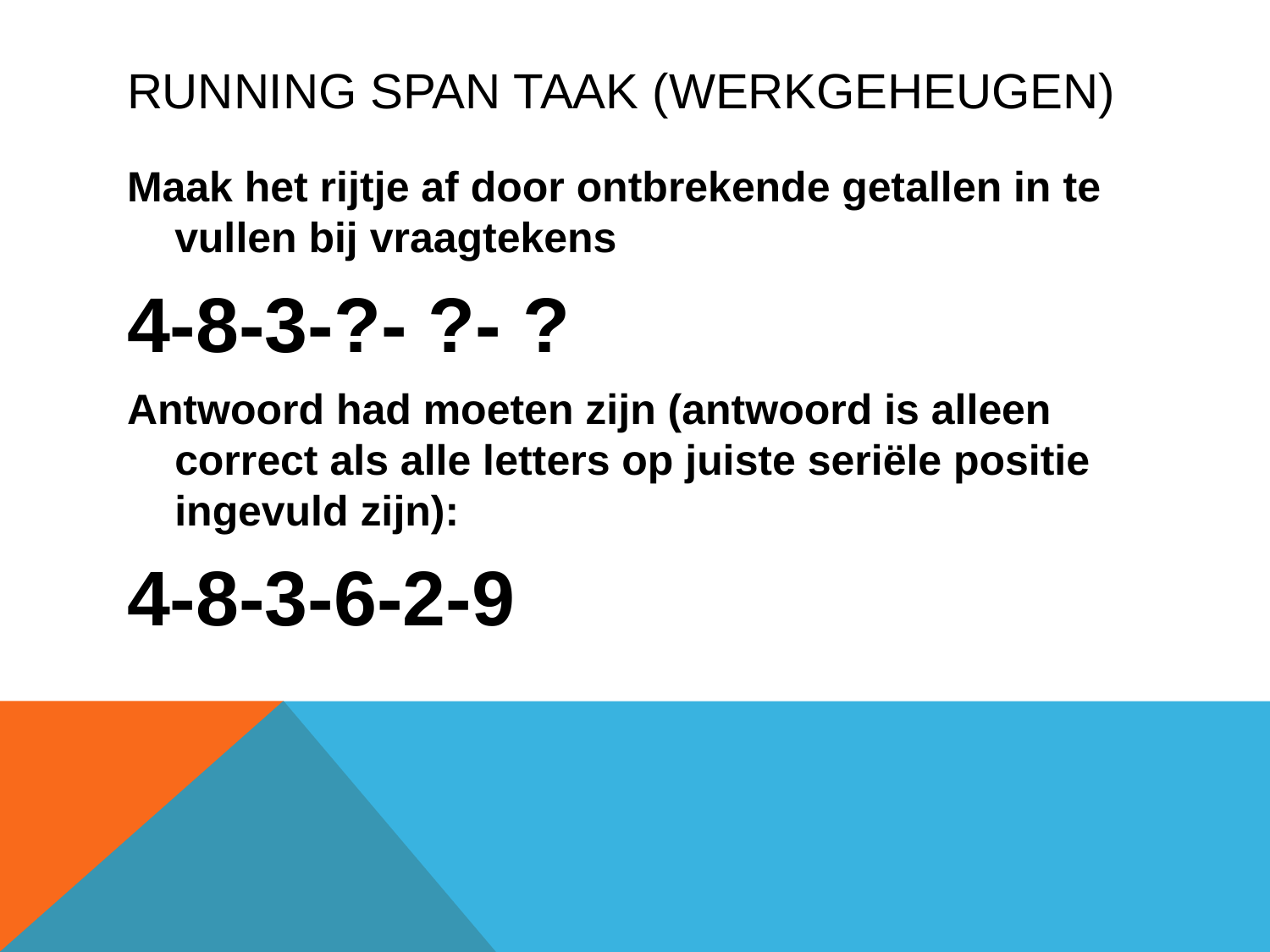

# Running span taak (werkgeheugen)
Maak het rijtje af door ontbrekende getallen in te vullen bij vraagtekens
4-8-3-?- ?- ?
Antwoord had moeten zijn (antwoord is alleen correct als alle letters op juiste seriële positie ingevuld zijn):
4-8-3-6-2-9